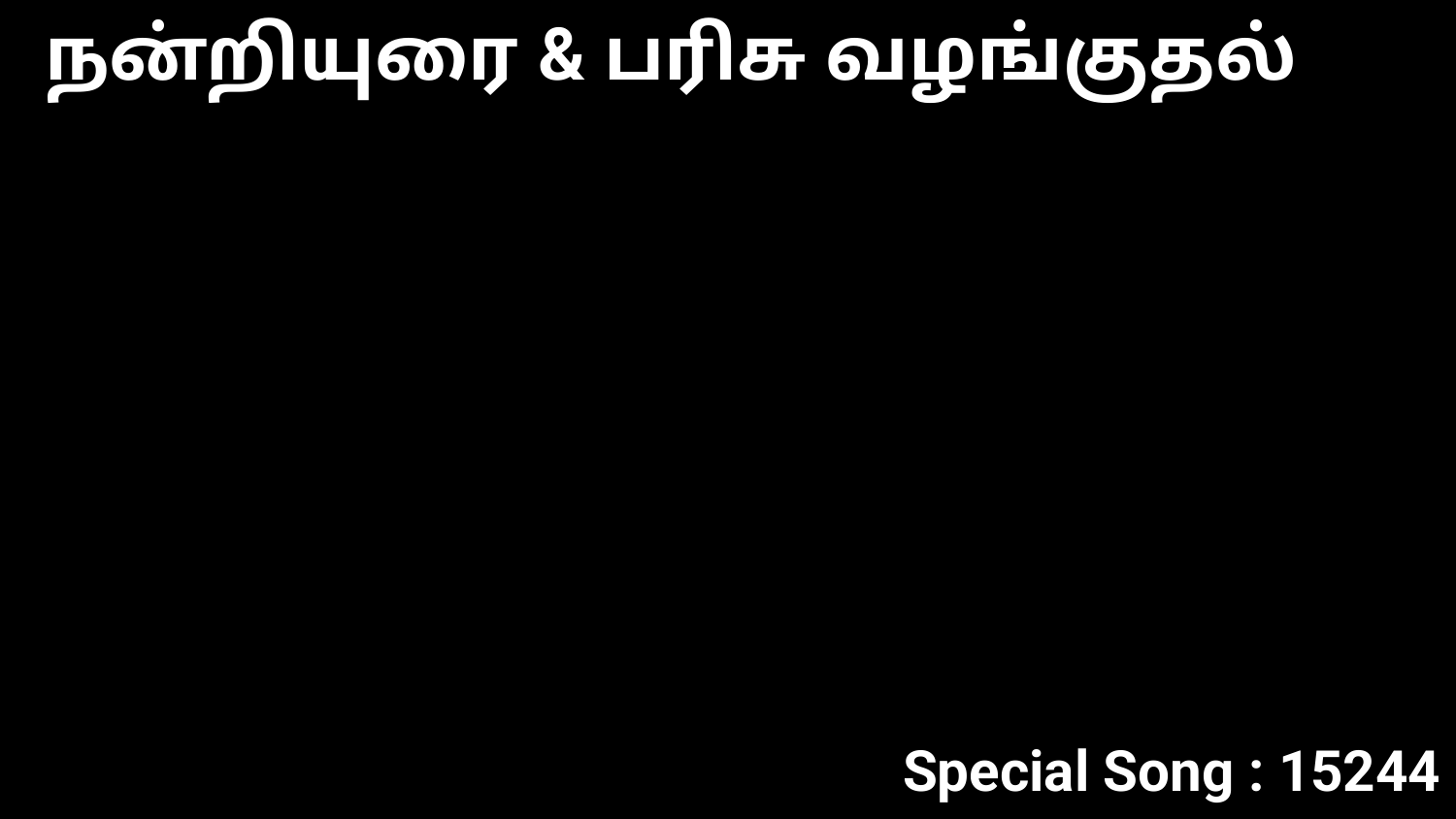

நன்றியுரை & பரிசு வழங்குதல்

Special Song : 15244